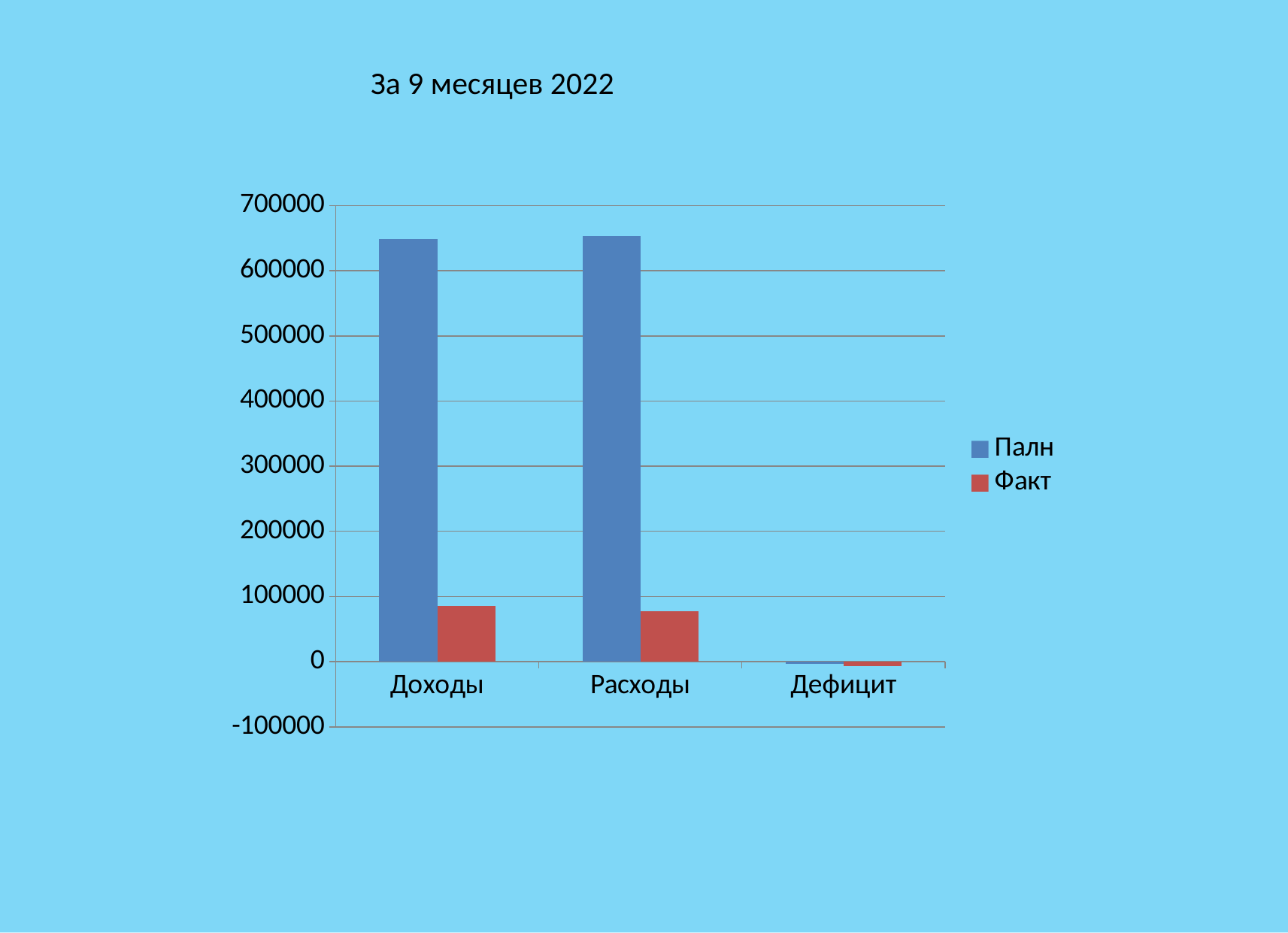

За 9 месяцев 2022

### Chart

| Category | Палн | Факт |
|---|---|---|
| Доходы | 649162.7 | 85289.5 |
| Расходы | 652802.7 | 77902.9 |
| Дефицит | -3640.0 | -7386.6 |